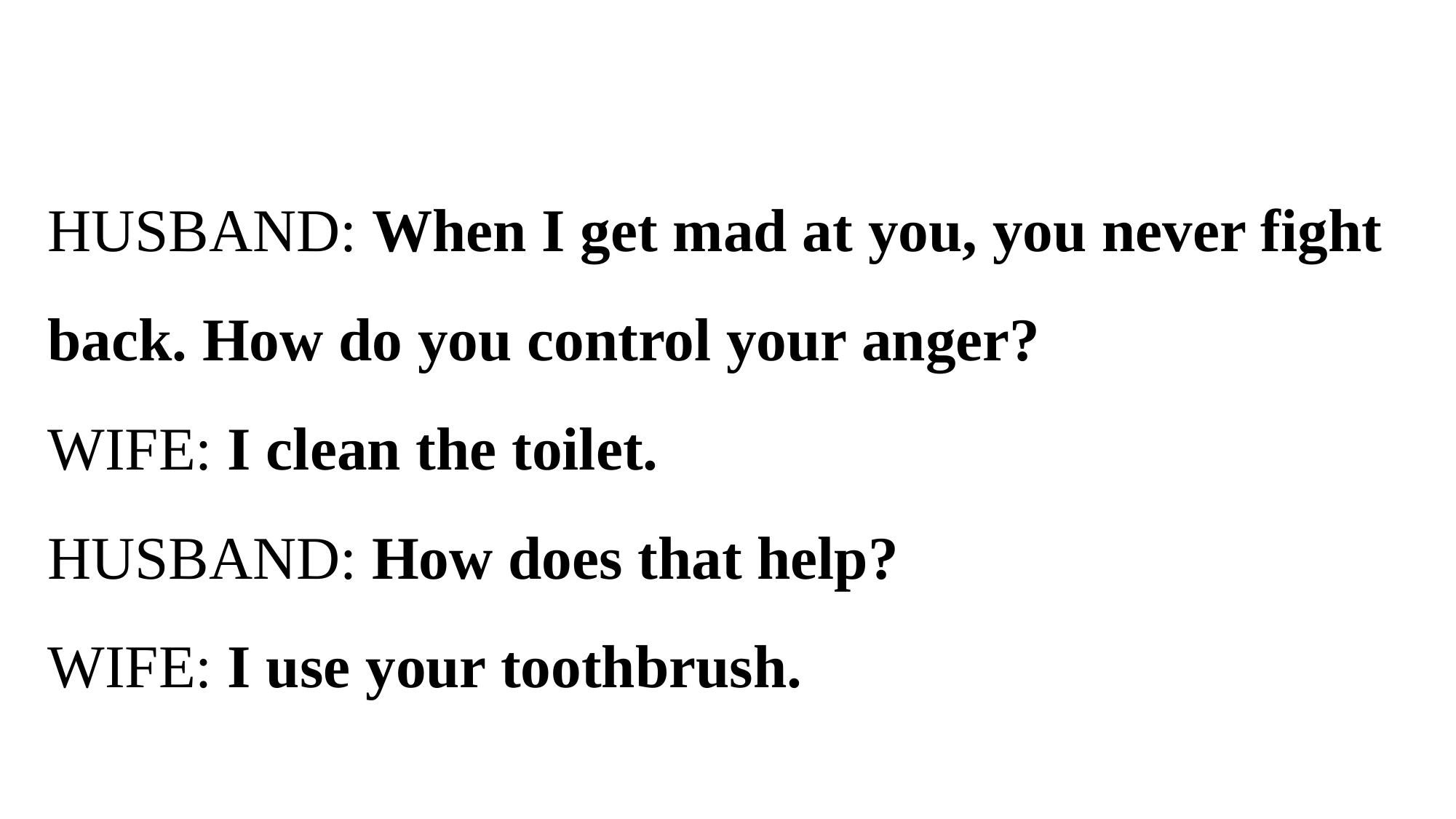

#
HUSBAND: When I get mad at you, you never fight back. How do you control your anger?
WIFE: I clean the toilet.
HUSBAND: How does that help?
WIFE: I use your toothbrush.